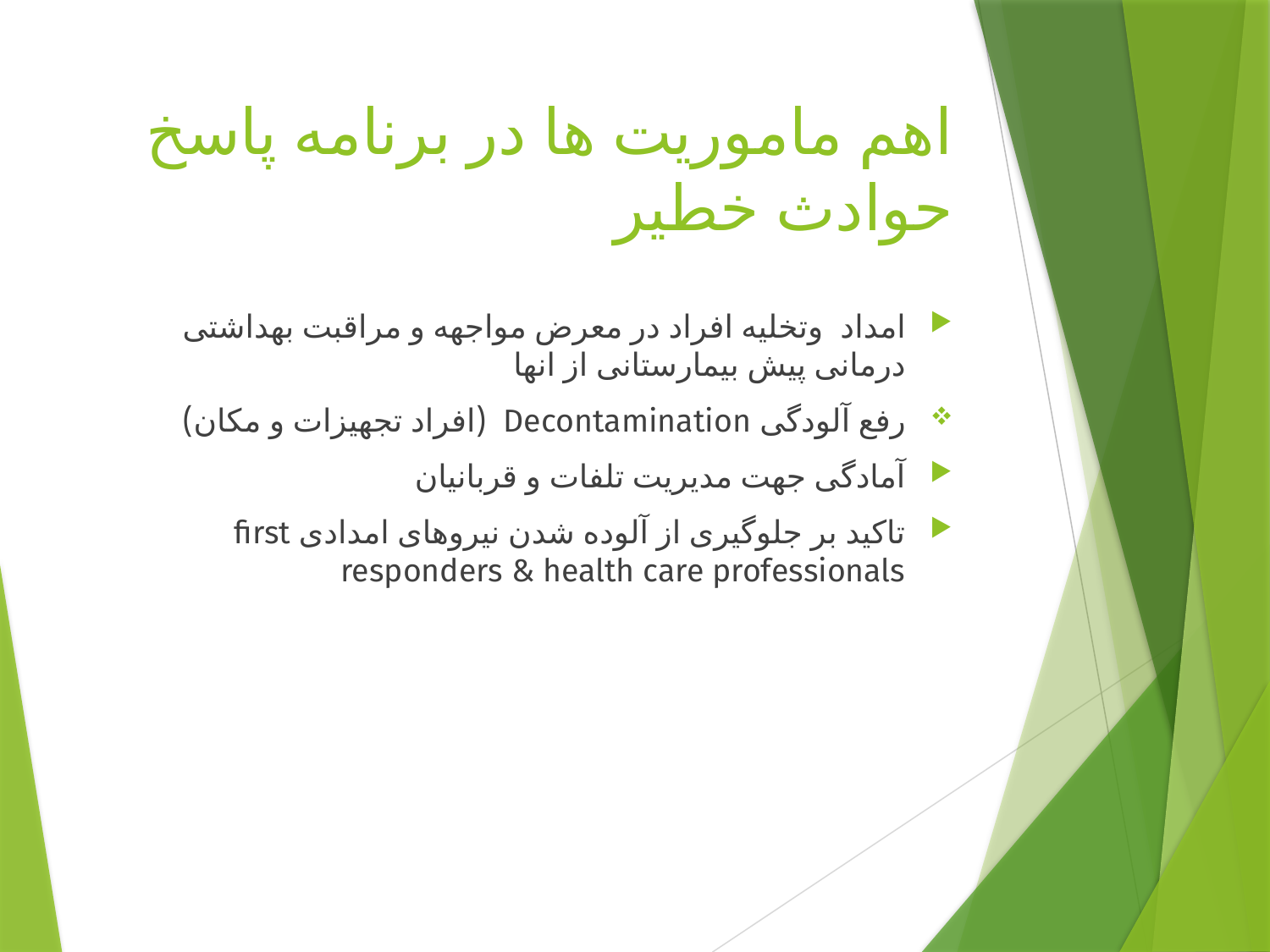

# اهم ماموریت ها در برنامه پاسخ حوادث خطیر
امداد  وتخلیه افراد در معرض مواجهه و مراقبت بهداشتی درمانی پیش بیمارستانی از انها
رفع آلودگی Decontamination  (افراد تجهیزات و مکان)
آمادگی جهت مدیریت تلفات و قربانیان
تاکید بر جلوگیری از آلوده شدن نیروهای امدادی first responders & health care professionals